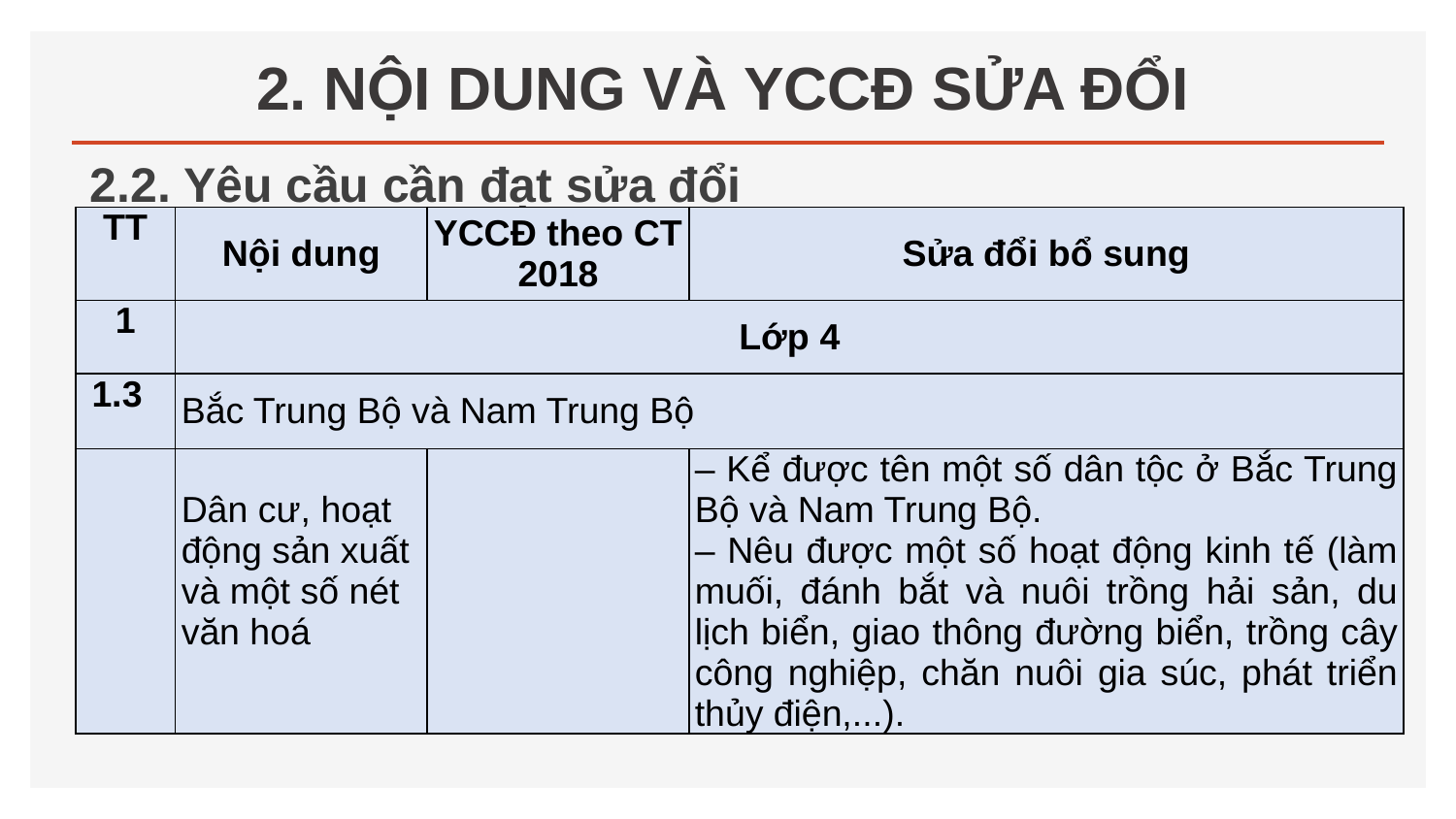

# 2. NỘI DUNG VÀ YCCĐ SỬA ĐỔI

2.2. Yêu cầu cần đạt sửa đổi

| TT | Nội dung | YCCĐ theo CT 2018 | Sửa đổi bổ sung |
| --- | --- | --- | --- |
| 1 | Lớp 4 |  |  |
| 1.3 | Bắc Trung Bộ và Nam Trung Bộ |  |  |
|  | Dân cư, hoạt động sản xuất và một số nét văn hoá |  | – Kể được tên một số dân tộc ở Bắc Trung Bộ và Nam Trung Bộ. – Nêu được một số hoạt động kinh tế (làm muối, đánh bắt và nuôi trồng hải sản, du lịch biển, giao thông đường biển, trồng cây công nghiệp, chăn nuôi gia súc, phát triển thủy điện,...). |